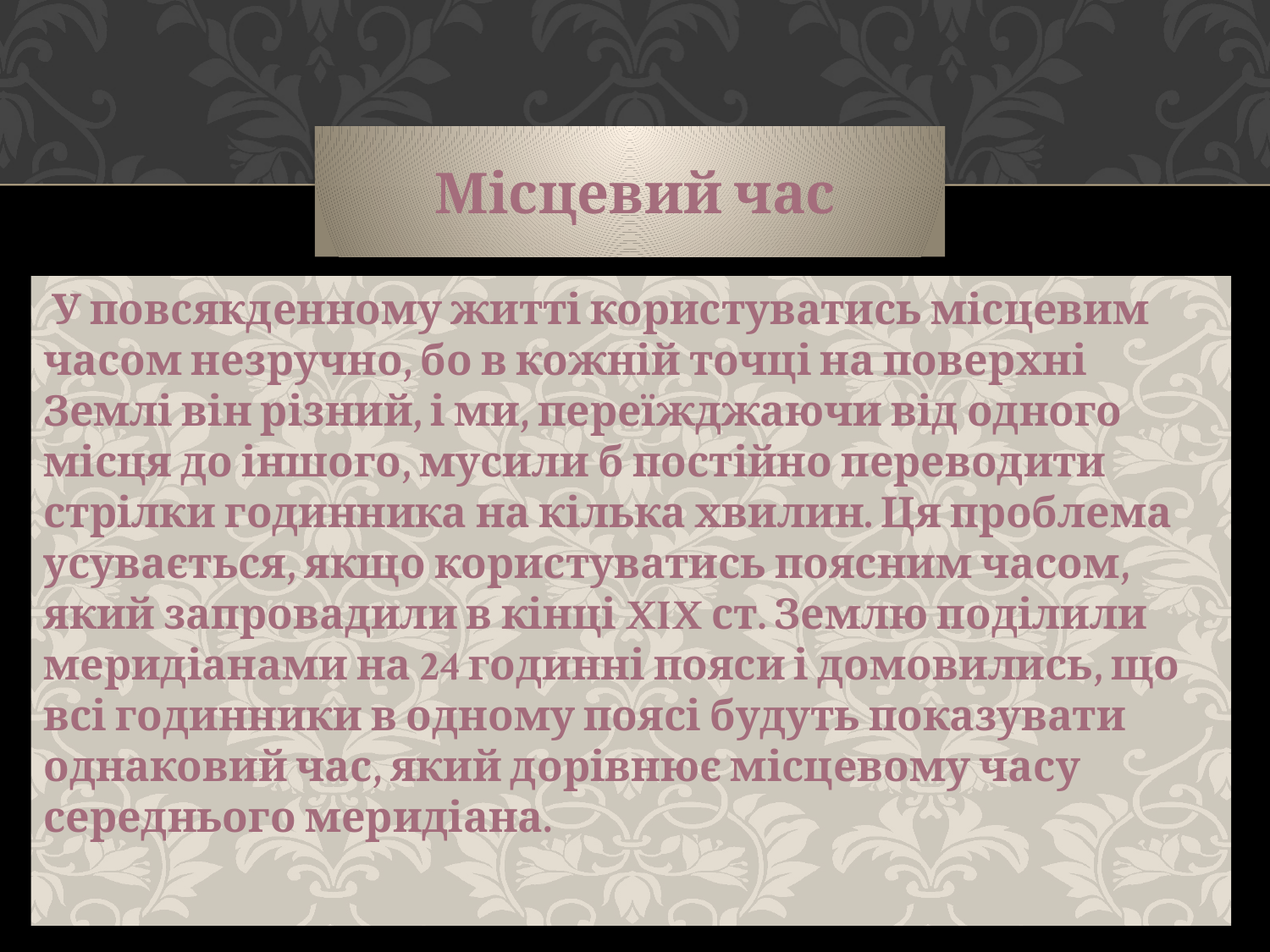

Місцевий час
 У повсякденному житті користуватись місцевим часом незручно, бо в кожній точці на поверхні Землі він різний, і ми, переїжджаючи від одного місця до іншого, мусили б постійно переводити стрілки годинника на кілька хвилин. Ця проблема усувається, якщо користуватись поясним часом, який запровадили в кінці XIX ст. Землю поділили меридіанами на 24 годинні пояси і домовились, що всі годинники в одному поясі будуть показувати однаковий час, який дорівнює місцевому часу середнього меридіана.